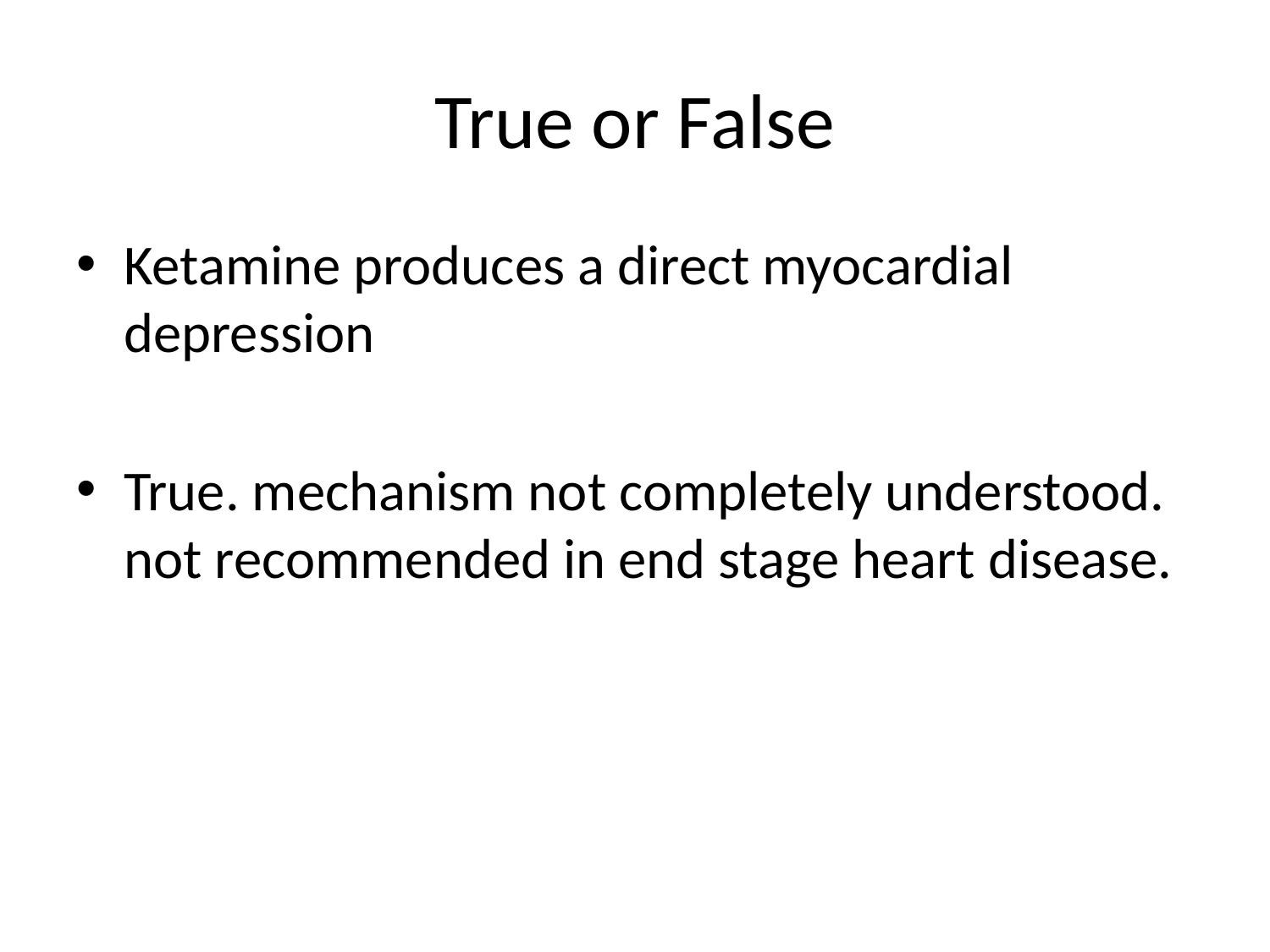

# True or False
Ketamine produces a direct myocardial depression

True. mechanism not completely understood. not recommended in end stage heart disease.